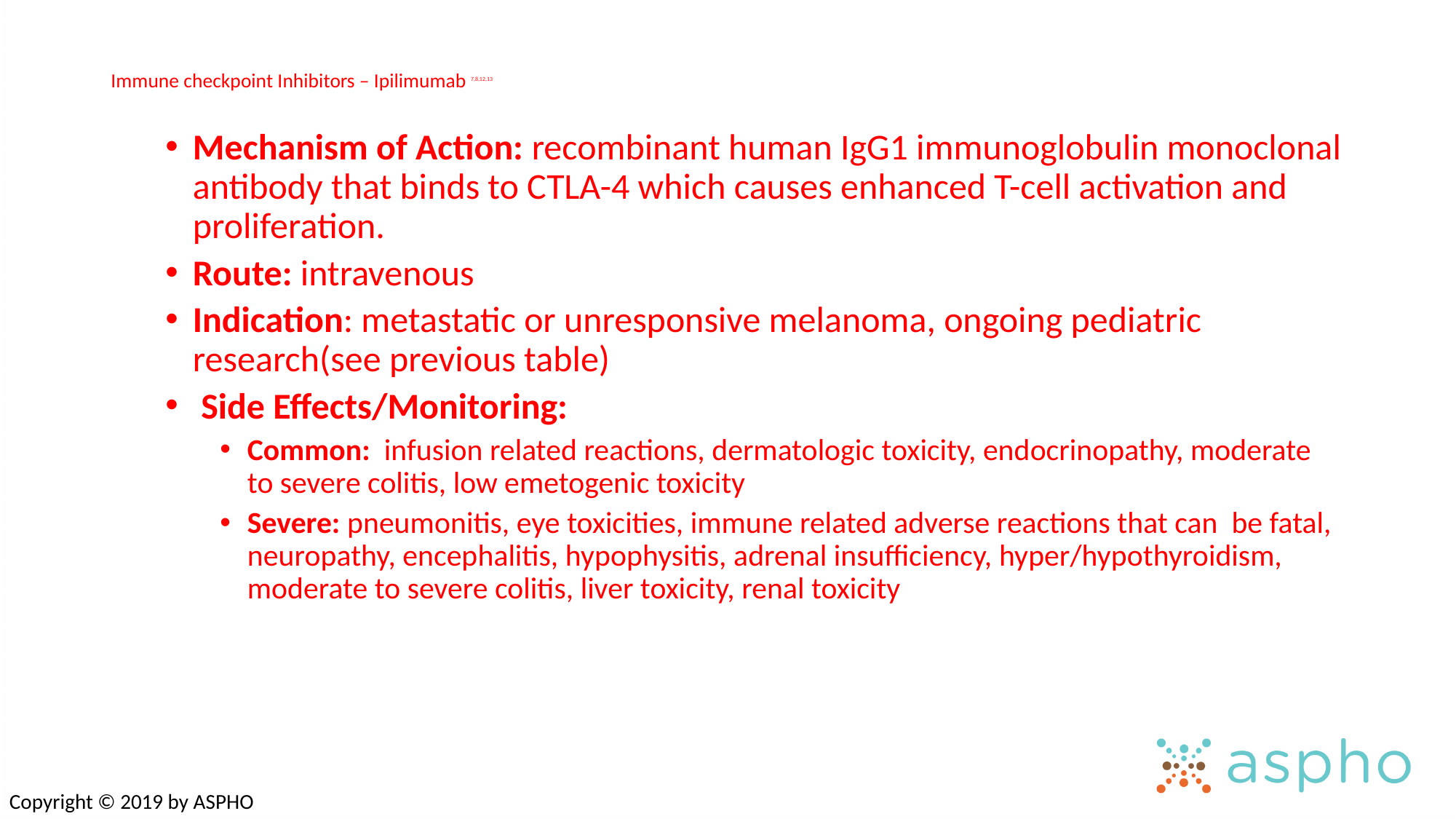

# Immune checkpoint Inhibitors – Ipilimumab 7,8,12,13
Mechanism of Action: recombinant human IgG1 immunoglobulin monoclonal antibody that binds to CTLA-4 which causes enhanced T-cell activation and proliferation.
Route: intravenous
Indication: metastatic or unresponsive melanoma, ongoing pediatric research(see previous table)
 Side Effects/Monitoring:
Common:  infusion related reactions, dermatologic toxicity, endocrinopathy, moderate to severe colitis, low emetogenic toxicity
Severe: pneumonitis, eye toxicities, immune related adverse reactions that can  be fatal, neuropathy, encephalitis, hypophysitis, adrenal insufficiency, hyper/hypothyroidism, moderate to severe colitis, liver toxicity, renal toxicity

Copyright © 2019 by ASPHO